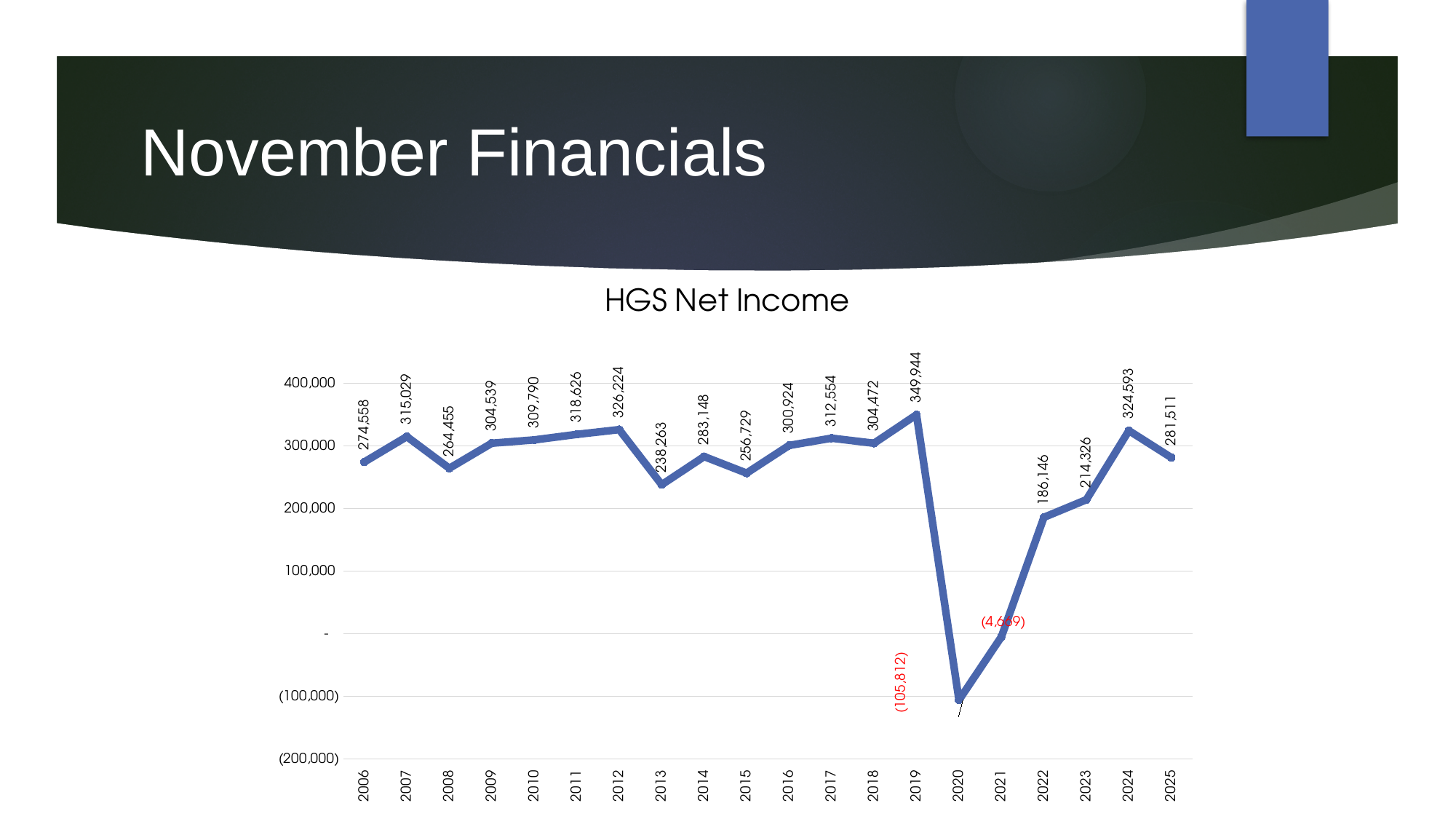

November Financials

### Chart: HGS Net Income

| Category | HGS Net Income |
|---|---|
| 2006 | 274557.57000000007 |
| 2007 | 315028.9 |
| 2008 | 264455.27000000014 |
| 2009 | 304539.2600000001 |
| 2010 | 309790.42999999993 |
| 2011 | 318626.46999999974 |
| 2012 | 326223.9899999999 |
| 2013 | 238263.06999999983 |
| 2014 | 283147.6799999998 |
| 2015 | 256729.1999999996 |
| 2016 | 300924.4399999995 |
| 2017 | 312554.2499999999 |
| 2018 | 304471.7199999996 |
| 2019 | 349944.4199999996 |
| 2020 | -105811.70000000001 |
| 2021 | -4668.549999999952 |
| 2022 | 186145.75 |
| 2023 | 214325.97000000003 |
| 2024 | 324593.33999999997 |
| 2025 | 281510.70999999973 |